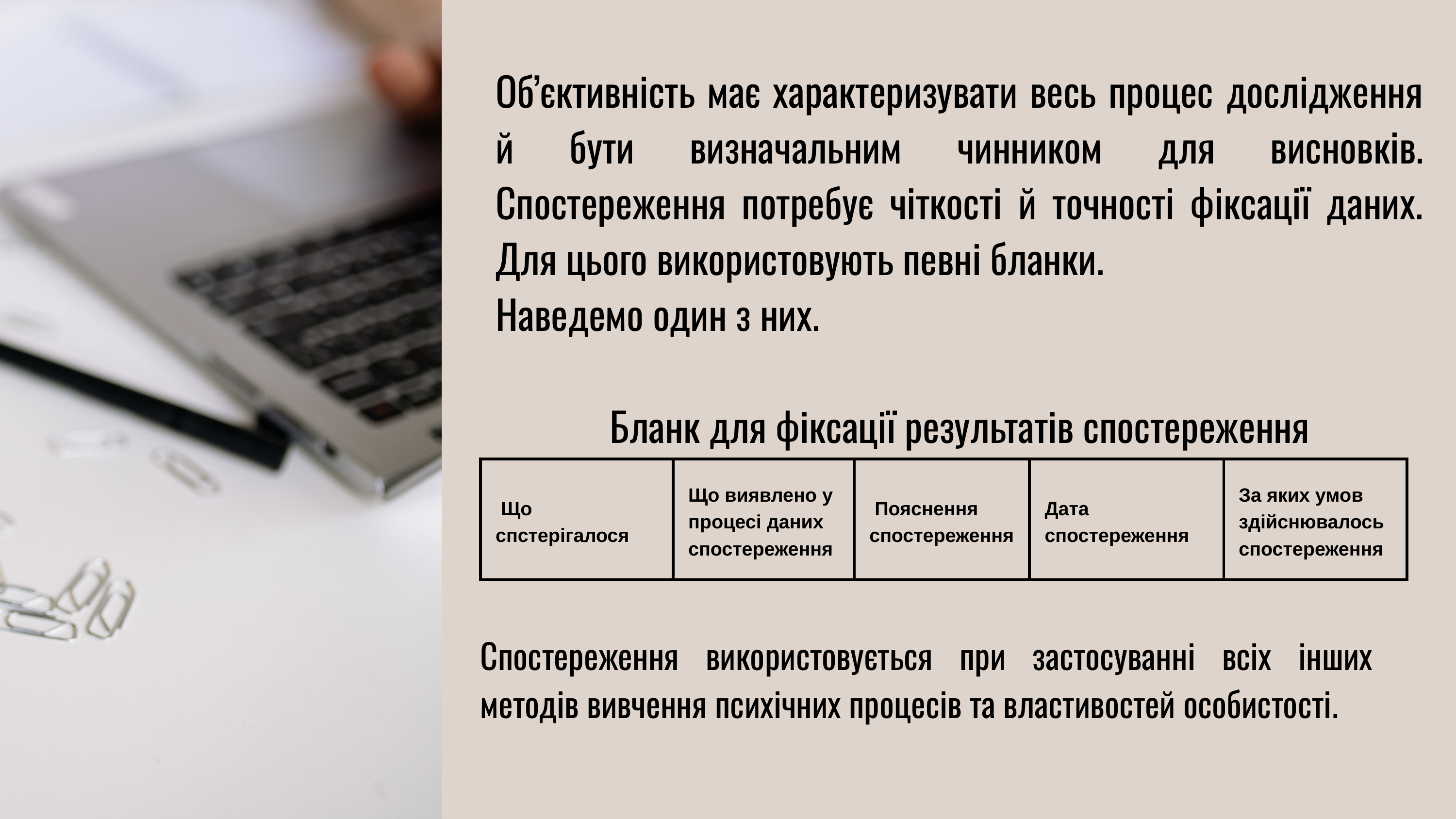

Об’єктивність має характеризувати весь процес дослідження й бути визначальним чинником для висновків. Спостереження потребує чіткості й точності фіксації даних. Для цього використовують певні бланки.
Наведемо один з них.

Бланк для фіксації результатів спостереження

| Що спстерігалося | Що виявлено у процесі даних спостереження | Пояснення спостереження | Дата спостереження | За яких умов здійснювалось спостереження |
| --- | --- | --- | --- | --- |
Спостереження використовується при застосуванні всіх інших методів вивчення психічних процесів та властивостей особистості.